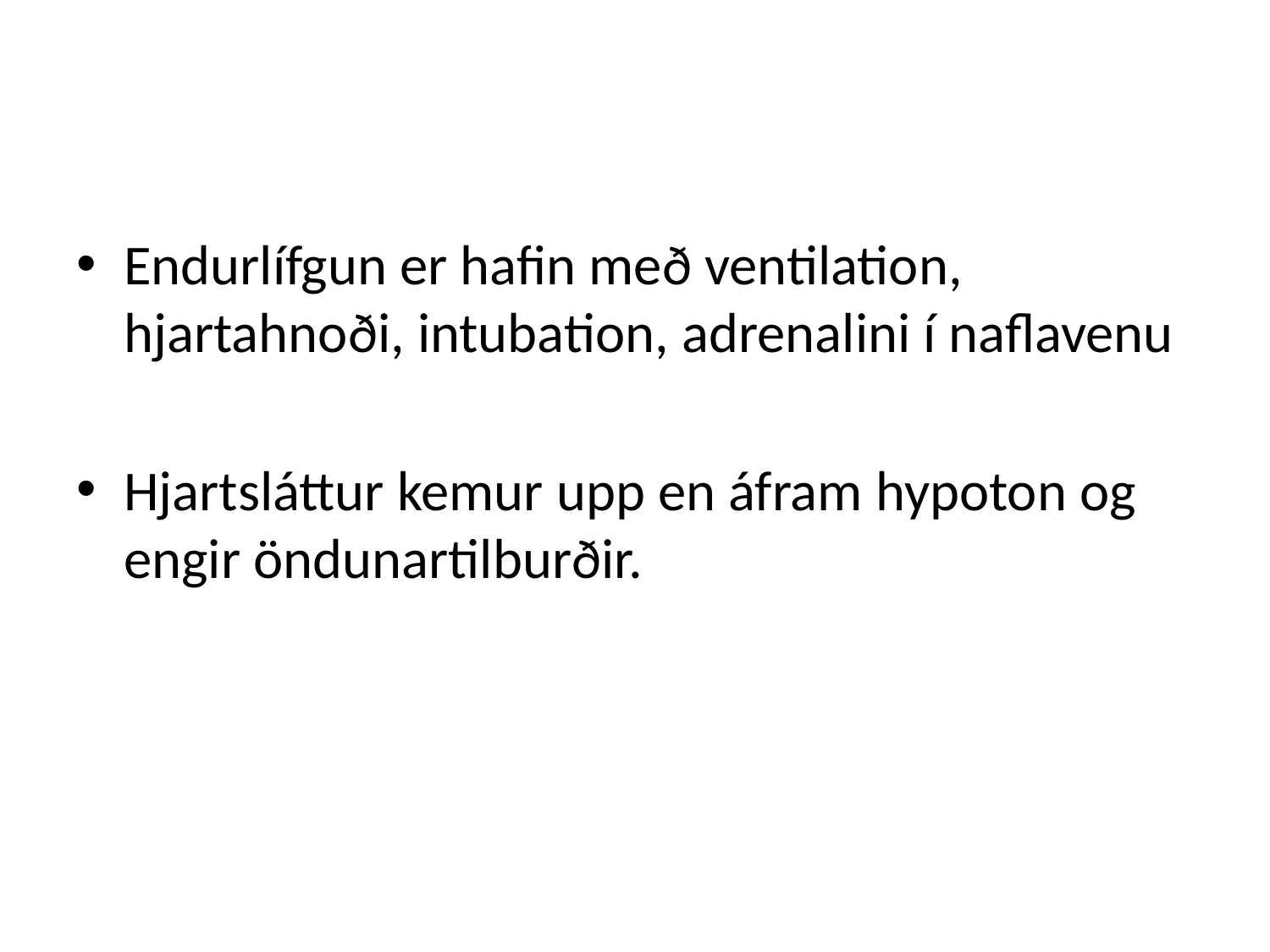

Endurlífgun er hafin með ventilation, hjartahnoði, intubation, adrenalini í naflavenu

Hjartsláttur kemur upp en áfram hypoton og engir öndunartilburðir.